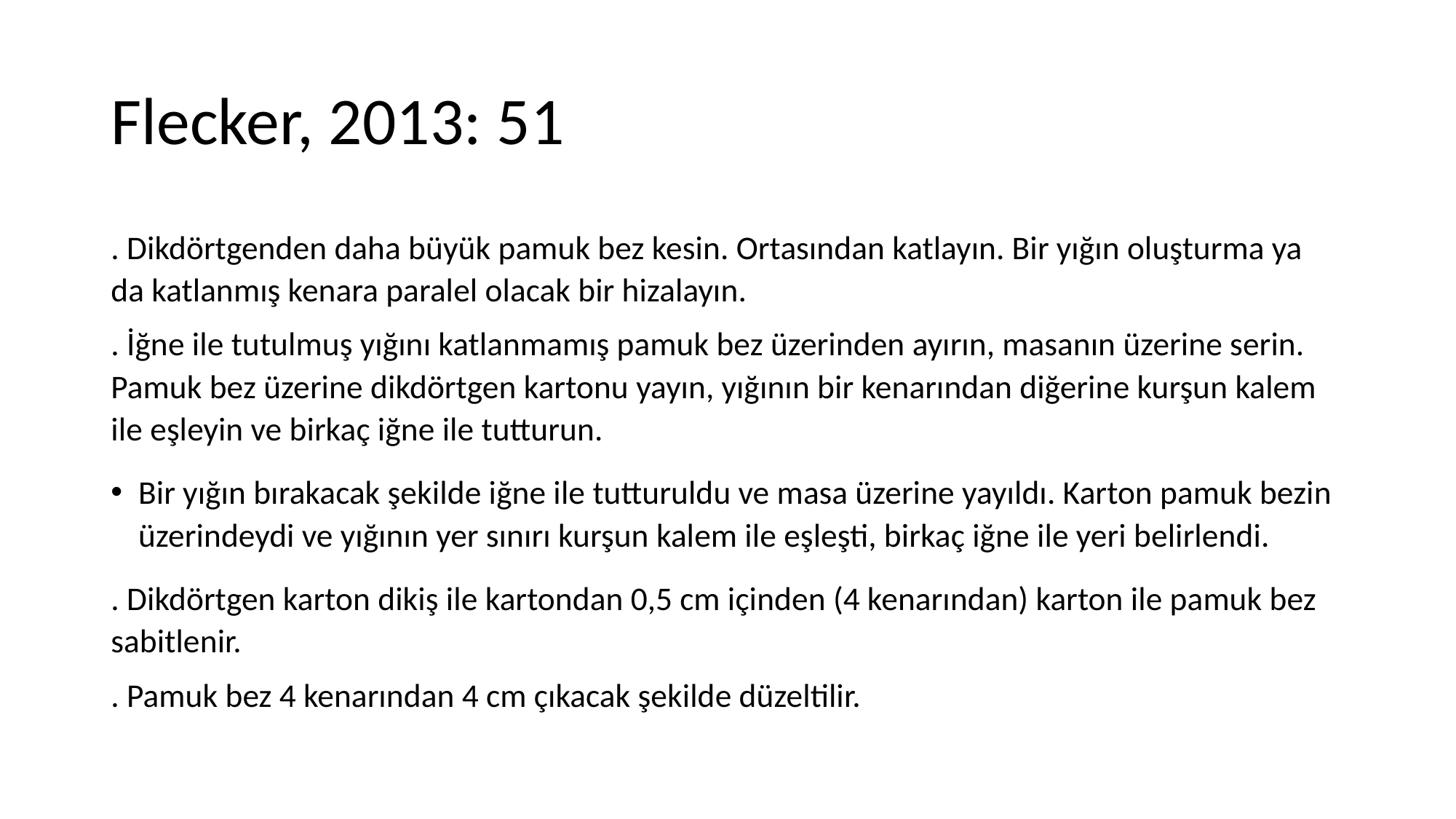

# Flecker, 2013: 51
. Dikdörtgenden daha büyük pamuk bez kesin. Ortasından katlayın. Bir yığın oluşturma ya da katlanmış kenara paralel olacak bir hizalayın.
. İğne ile tutulmuş yığını katlanmamış pamuk bez üzerinden ayırın, masanın üzerine serin. Pamuk bez üzerine dikdörtgen kartonu yayın, yığının bir kenarından diğerine kurşun kalem ile eşleyin ve birkaç iğne ile tutturun.
Bir yığın bırakacak şekilde iğne ile tutturuldu ve masa üzerine yayıldı. Karton pamuk bezin üzerindeydi ve yığının yer sınırı kurşun kalem ile eşleşti, birkaç iğne ile yeri belirlendi.
. Dikdörtgen karton dikiş ile kartondan 0,5 cm içinden (4 kenarından) karton ile pamuk bez sabitlenir.
. Pamuk bez 4 kenarından 4 cm çıkacak şekilde düzeltilir.